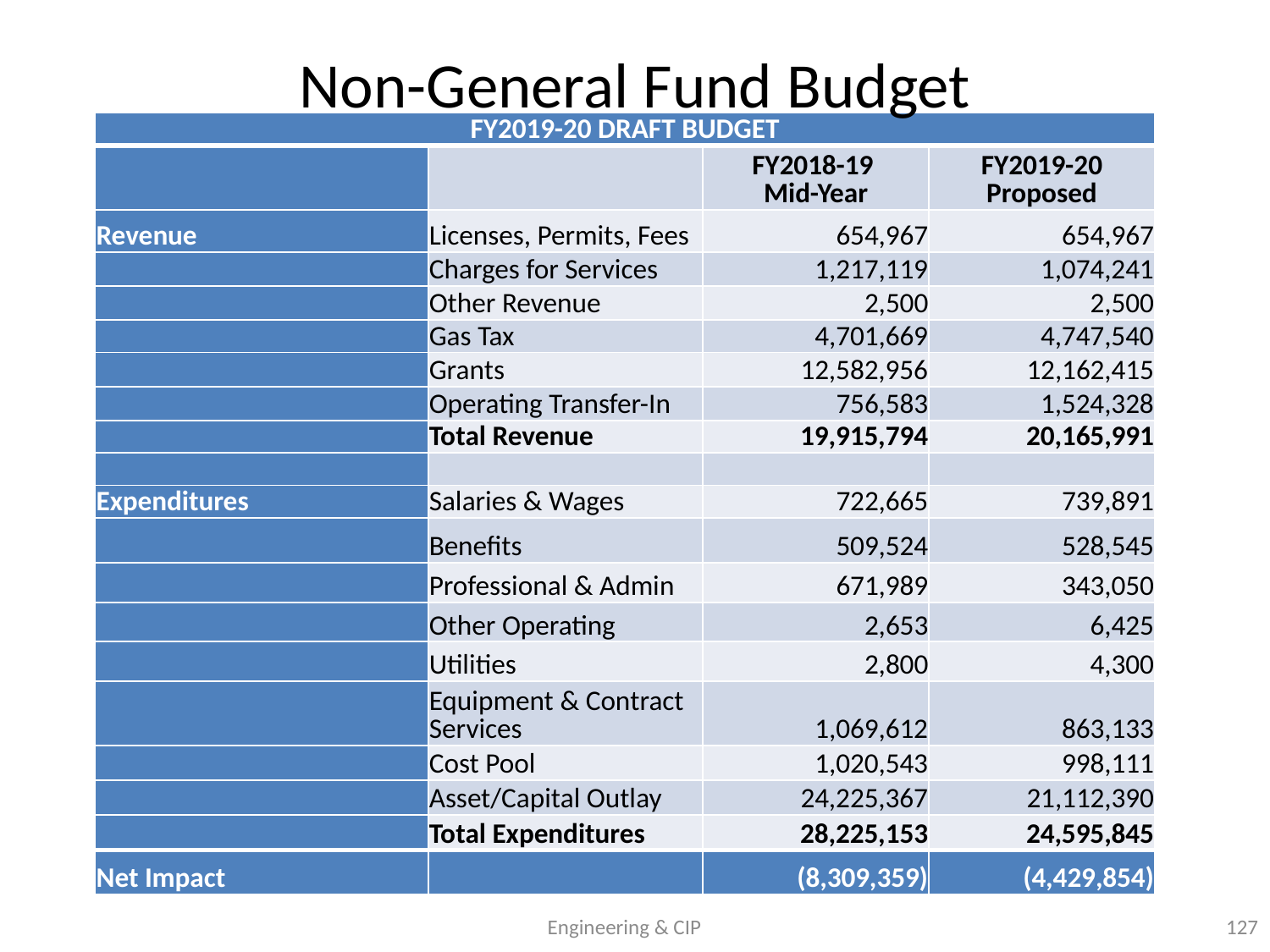

# Non-General Fund Budget
| FY2019-20 DRAFT BUDGET |  |  |  |
| --- | --- | --- | --- |
|  |  | FY2018-19 Mid-Year | FY2019-20 Proposed |
| Revenue | Licenses, Permits, Fees | 654,967 | 654,967 |
|  | Charges for Services | 1,217,119 | 1,074,241 |
|  | Other Revenue | 2,500 | 2,500 |
|  | Gas Tax | 4,701,669 | 4,747,540 |
|  | Grants | 12,582,956 | 12,162,415 |
|  | Operating Transfer-In | 756,583 | 1,524,328 |
|  | Total Revenue | 19,915,794 | 20,165,991 |
|  |  |  |  |
| Expenditures | Salaries & Wages | 722,665 | 739,891 |
|  | Benefits | 509,524 | 528,545 |
|  | Professional & Admin | 671,989 | 343,050 |
|  | Other Operating | 2,653 | 6,425 |
|  | Utilities | 2,800 | 4,300 |
|  | Equipment & Contract Services | 1,069,612 | 863,133 |
|  | Cost Pool | 1,020,543 | 998,111 |
|  | Asset/Capital Outlay | 24,225,367 | 21,112,390 |
|  | Total Expenditures | 28,225,153 | 24,595,845 |
| Net Impact |  | (8,309,359) | (4,429,854) |
Engineering & CIP
127